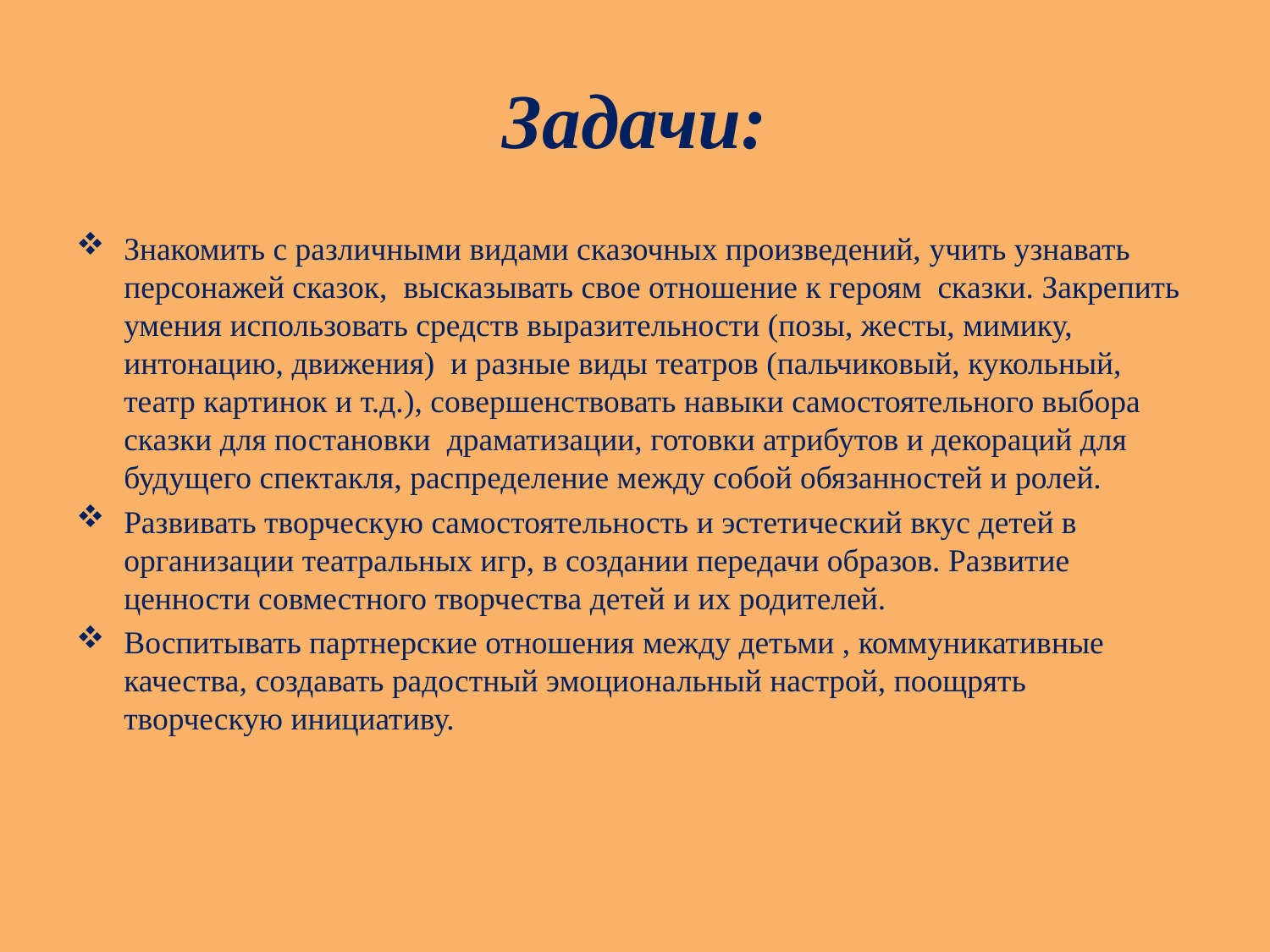

# Задачи:
Знакомить с различными видами сказочных произведений, учить узнавать персонажей сказок,  высказывать свое отношение к героям  сказки. Закрепить умения использовать средств выразительности (позы, жесты, мимику, интонацию, движения)  и разные виды театров (пальчиковый, кукольный, театр картинок и т.д.), совершенствовать навыки самостоятельного выбора сказки для постановки  драматизации, готовки атрибутов и декораций для будущего спектакля, распределение между собой обязанностей и ролей.
Развивать творческую самостоятельность и эстетический вкус детей в организации театральных игр, в создании передачи образов. Развитие ценности совместного творчества детей и их родителей.
Воспитывать партнерские отношения между детьми , коммуникативные качества, создавать радостный эмоциональный настрой, поощрять творческую инициативу.